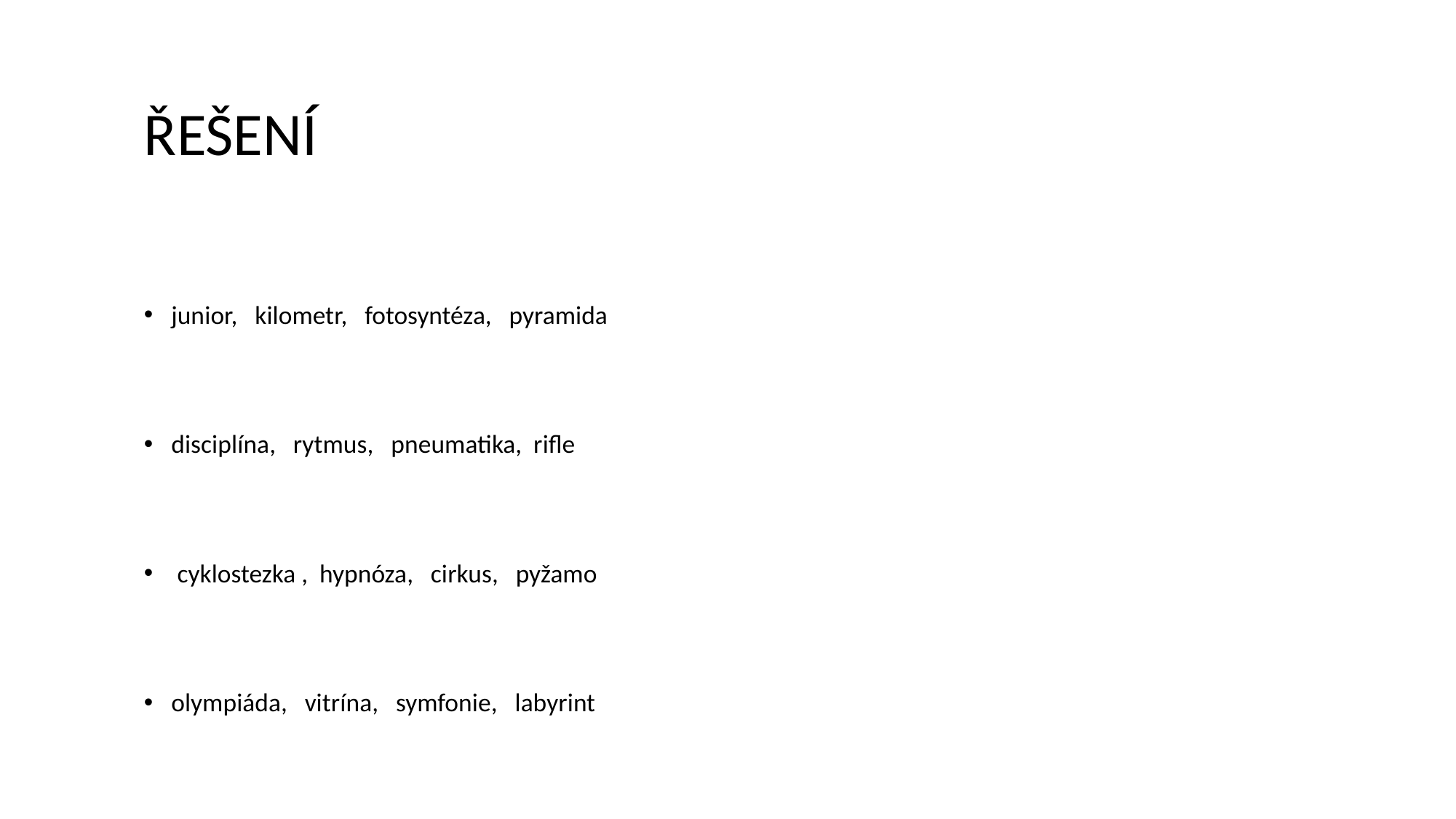

# ŘEŠENÍ
junior,   kilometr,   fotosyntéza,   pyramida

disciplína,   rytmus,   pneumatika,  rifle

 cyklostezka ,  hypnóza,   cirkus,   pyžamo

olympiáda,   vitrína,   symfonie,   labyrint